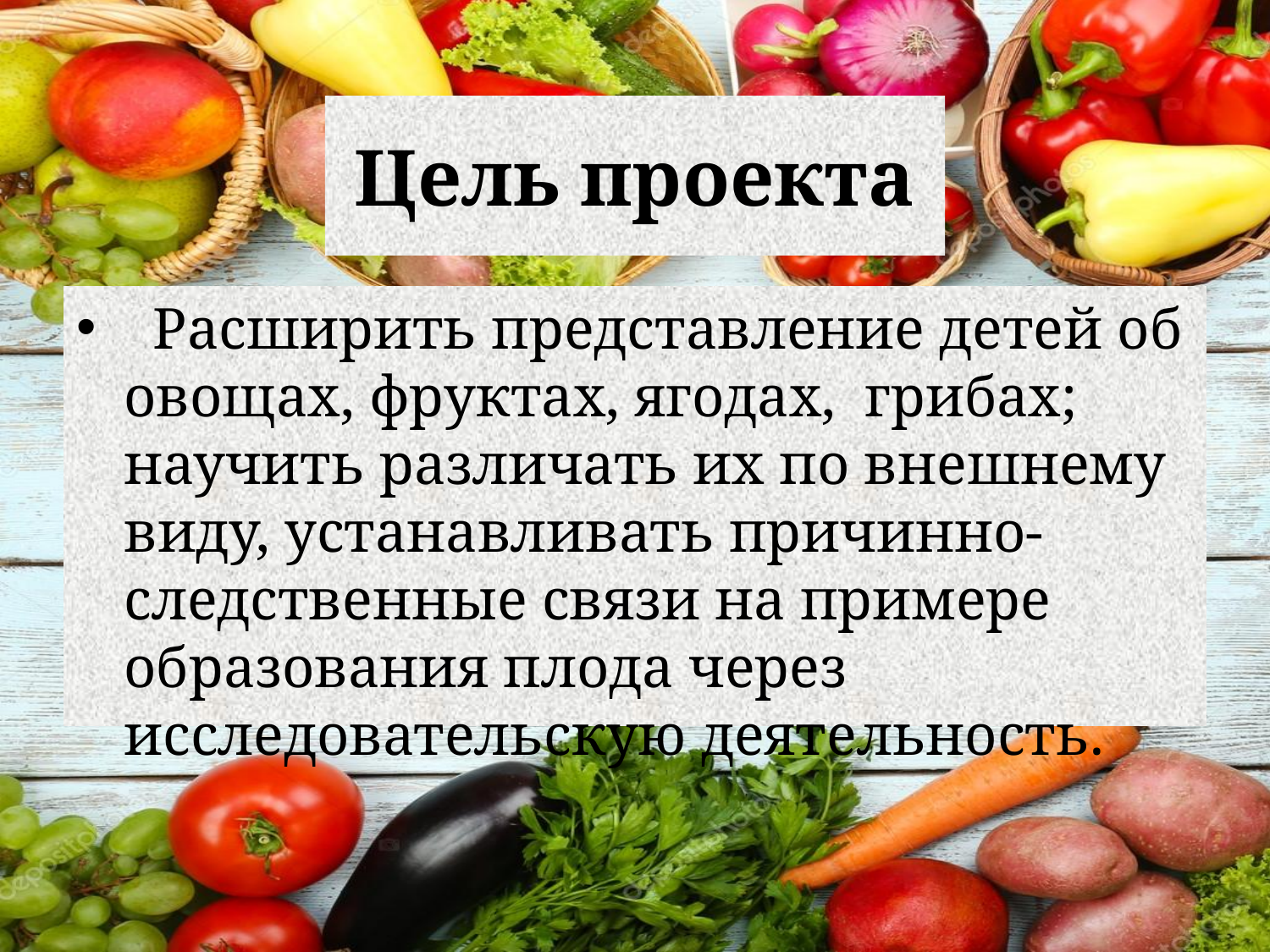

# Цель проекта
  Расширить представление детей об овощах, фруктах, ягодах,  грибах; научить различать их по внешнему виду, устанавливать причинно-следственные связи на примере образования плода через исследовательскую деятельность.